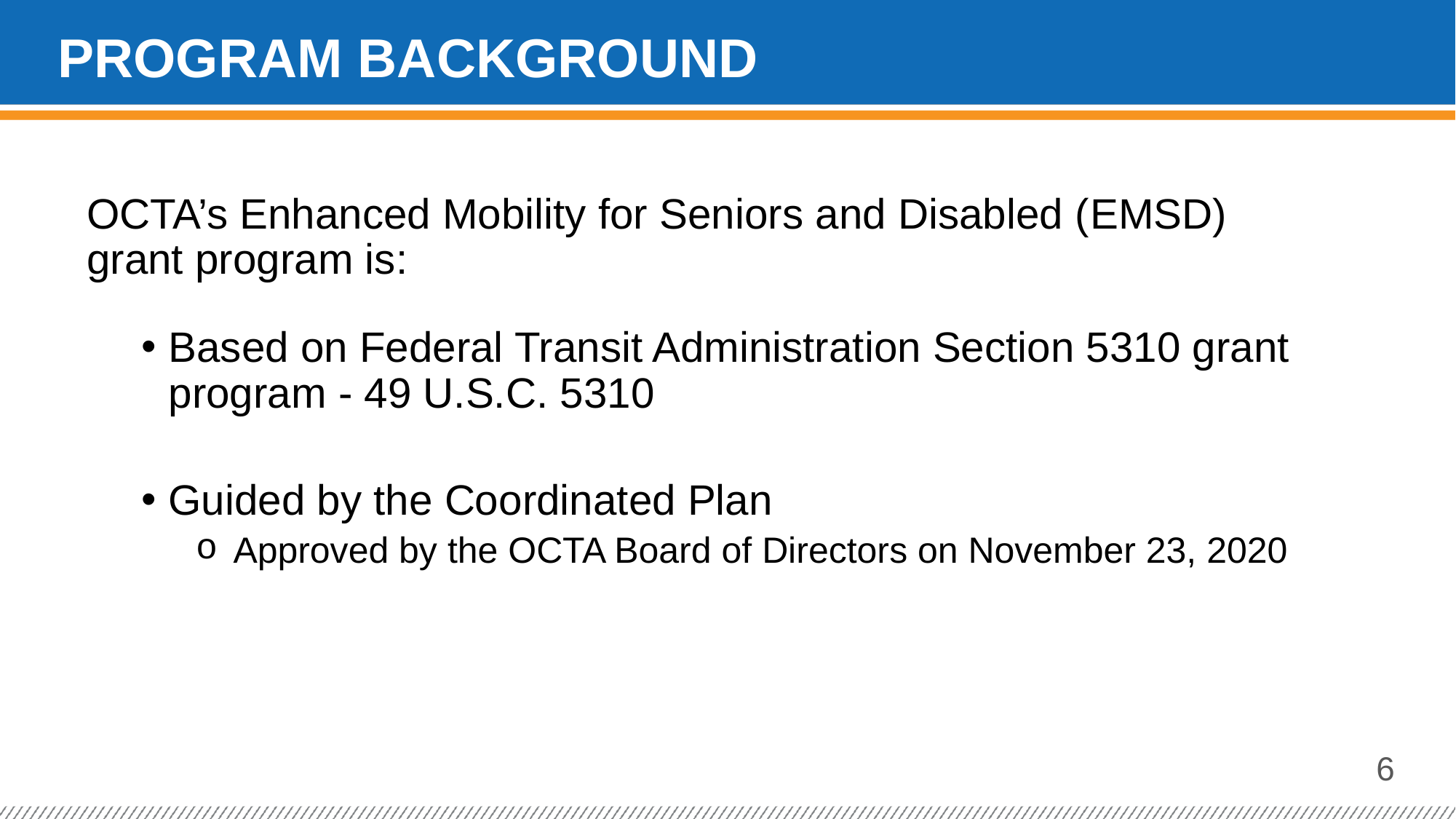

# PROGRAM BACKGROUND

OCTA’s Enhanced Mobility for Seniors and Disabled (EMSD) grant program is:

Based on Federal Transit Administration Section 5310 grant program - 49 U.S.C. 5310

Guided by the Coordinated Plan
 Approved by the OCTA Board of Directors on November 23, 2020

6